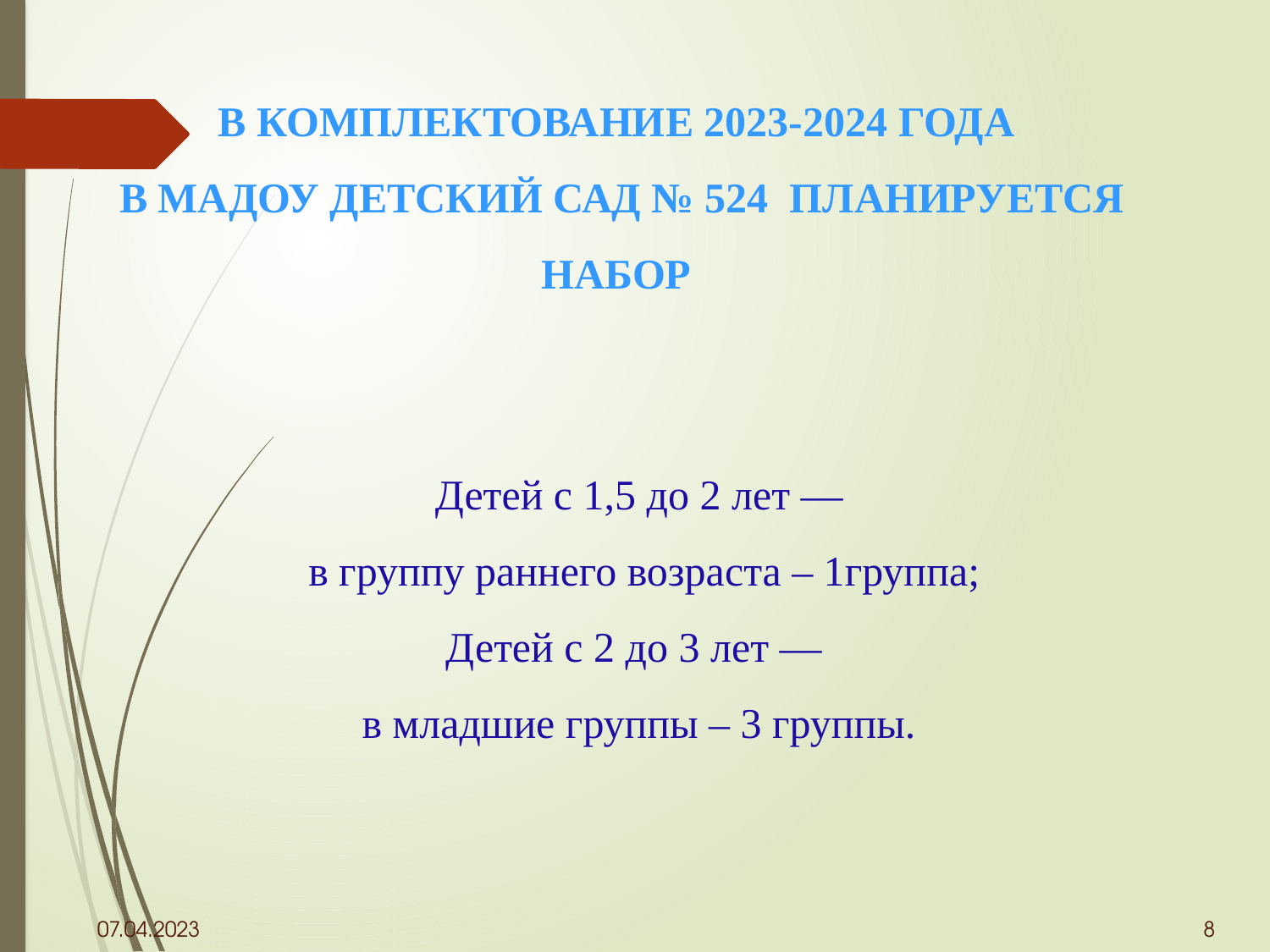

В комплектование 2023-2024 года
в МАДОУ детский сад № 524  планируется набор
Детей с 1,5 до 2 лет —
 в группу раннего возраста – 1группа;
Детей с 2 до 3 лет —
в младшие группы – 3 группы.